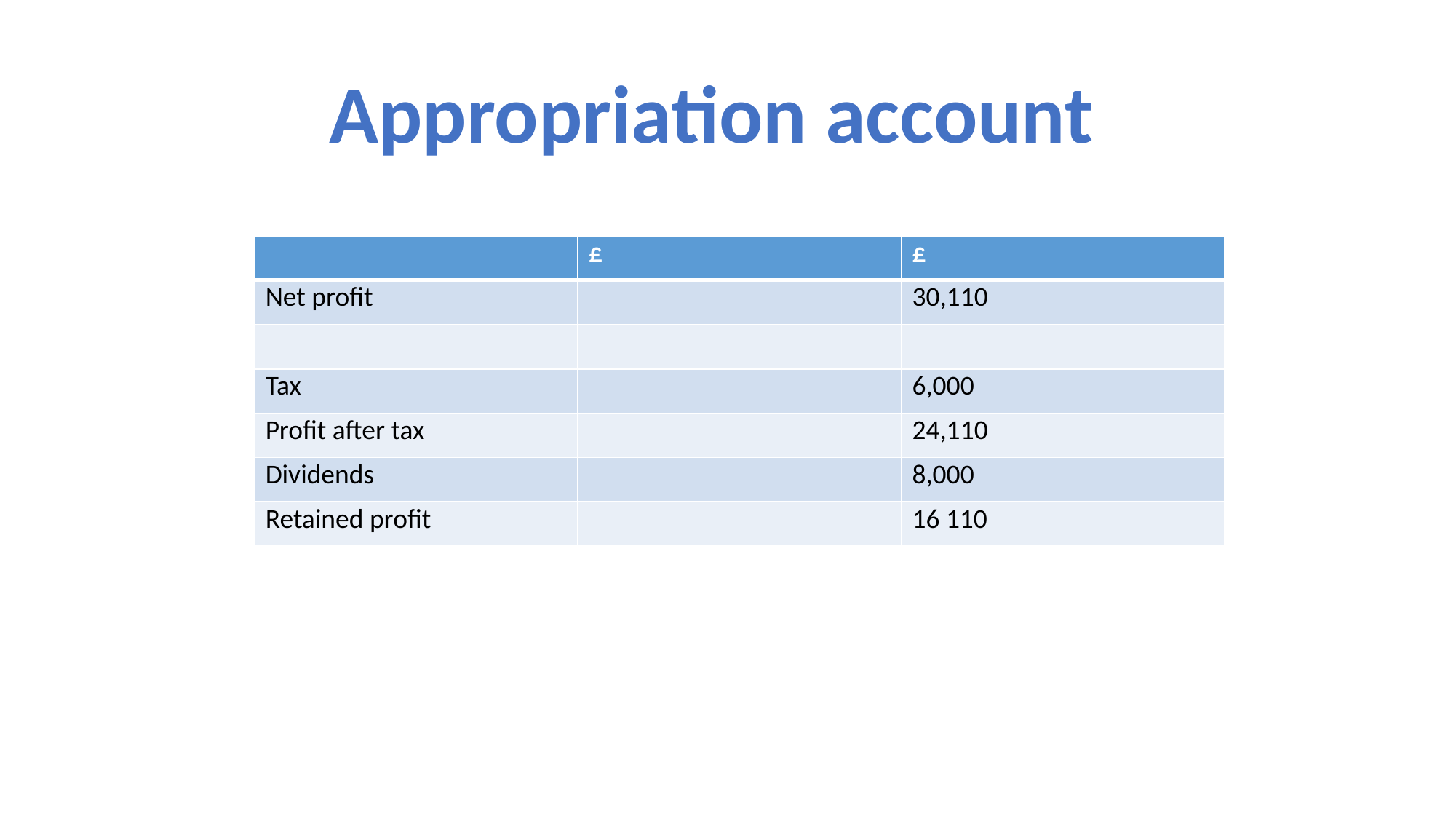

Appropriation account
|  | £ | £ |
| --- | --- | --- |
| Net profit |  | 30,110 |
|  |  |  |
| Tax |  | 6,000 |
| Profit after tax |  | 24,110 |
| Dividends |  | 8,000 |
| Retained profit |  | 16 110 |